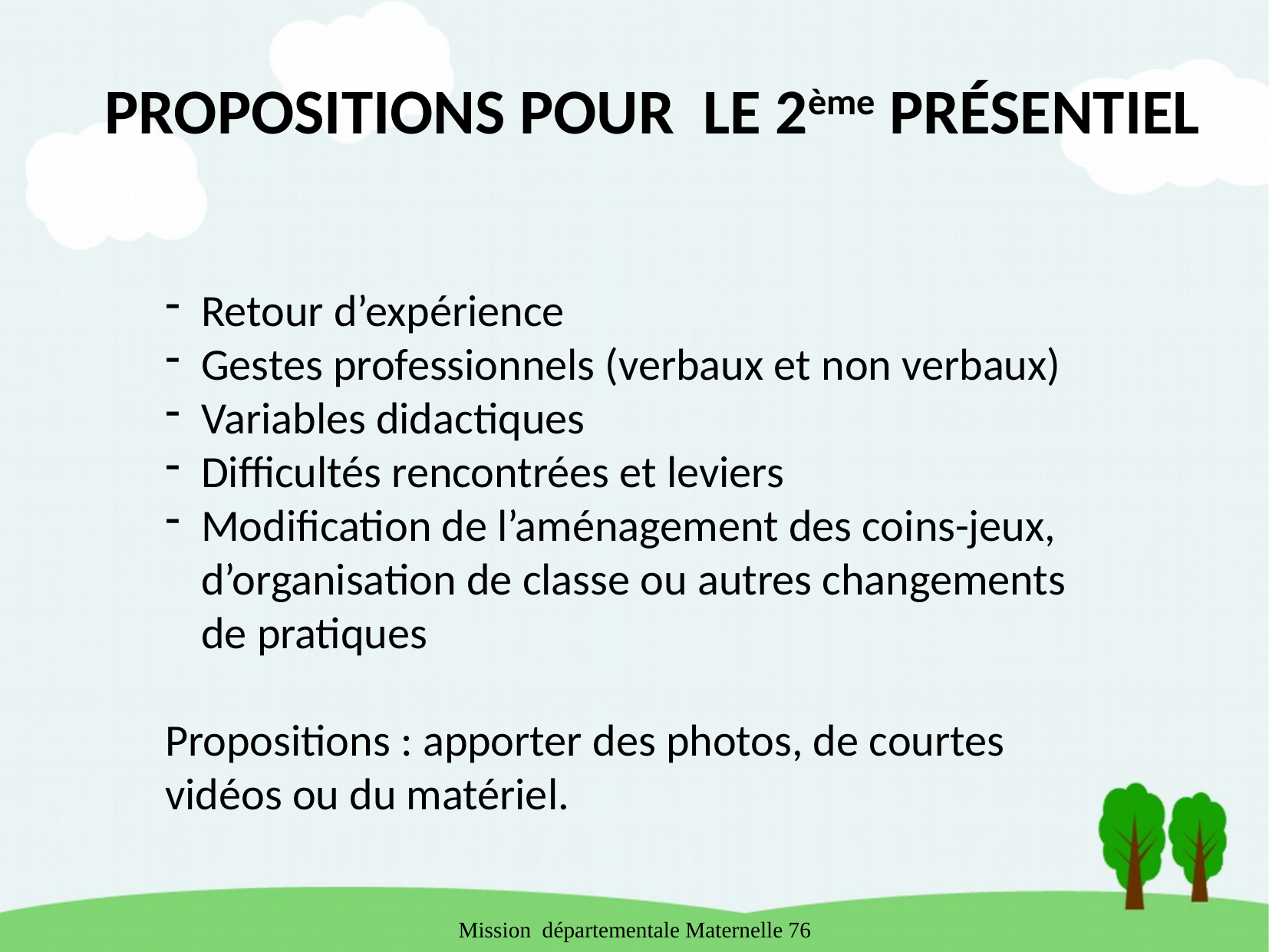

PROPOSITIONS POUR  LE 2ème PRÉSENTIEL
Retour d’expérience
Gestes professionnels (verbaux et non verbaux)
Variables didactiques
Difficultés rencontrées et leviers
Modification de l’aménagement des coins-jeux, d’organisation de classe ou autres changements de pratiques

Propositions : apporter des photos, de courtes vidéos ou du matériel.
Mission  départementale Maternelle 76